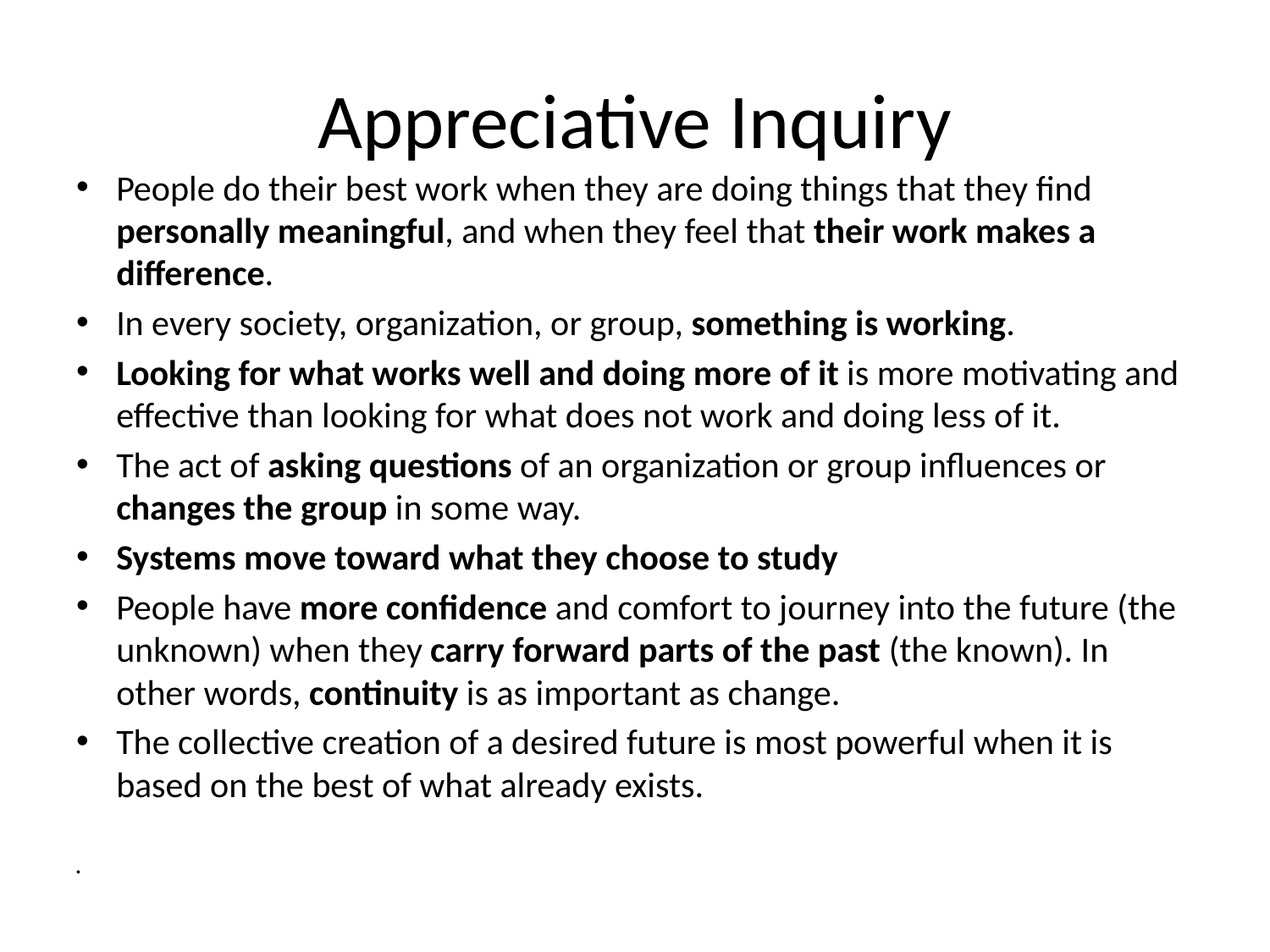

# Appreciative Inquiry
People do their best work when they are doing things that they find personally meaningful, and when they feel that their work makes a difference.
In every society, organization, or group, something is working.
Looking for what works well and doing more of it is more motivating and effective than looking for what does not work and doing less of it.
The act of asking questions of an organization or group influences or changes the group in some way.
Systems move toward what they choose to study
People have more confidence and comfort to journey into the future (the unknown) when they carry forward parts of the past (the known). In other words, continuity is as important as change.
The collective creation of a desired future is most powerful when it is based on the best of what already exists.